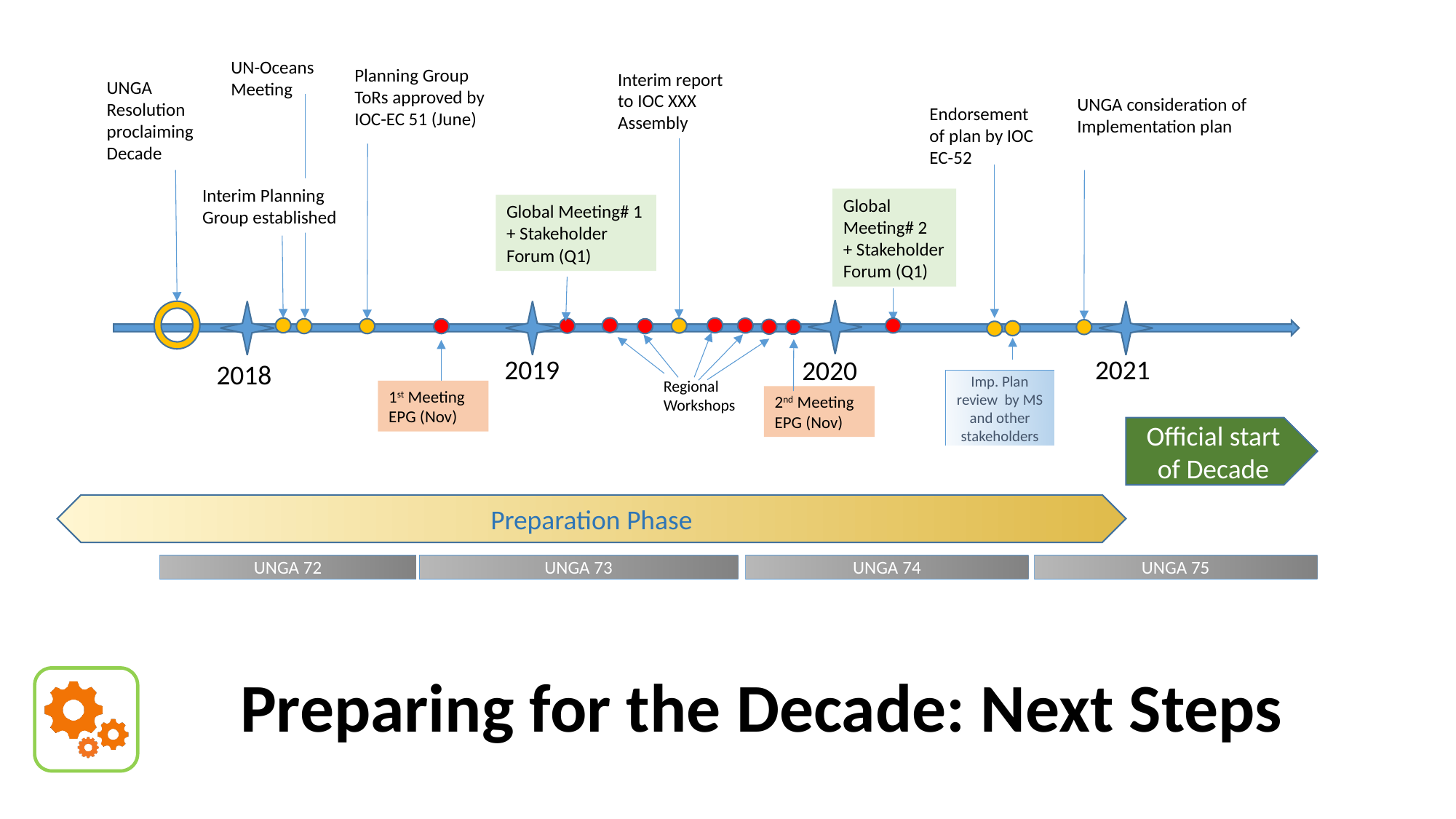

UN-Oceans
Meeting
Planning Group ToRs approved by IOC-EC 51 (June)
Interim report to IOC XXX Assembly
UNGA Resolution proclaiming Decade
UNGA consideration of Implementation plan
Endorsement of plan by IOC EC-52
Interim Planning Group established
Global Meeting# 2
+ Stakeholder Forum (Q1)
Global Meeting# 1
+ Stakeholder Forum (Q1)

2019
2021
2020
2018
Imp. Plan review  by MS and other stakeholders
Regional Workshops
1st Meeting EPG (Nov)
2nd Meeting EPG (Nov)
Official start of Decade
Preparation Phase
UNGA 72
UNGA 73
UNGA 74
UNGA 75
Preparing for the Decade: Next Steps